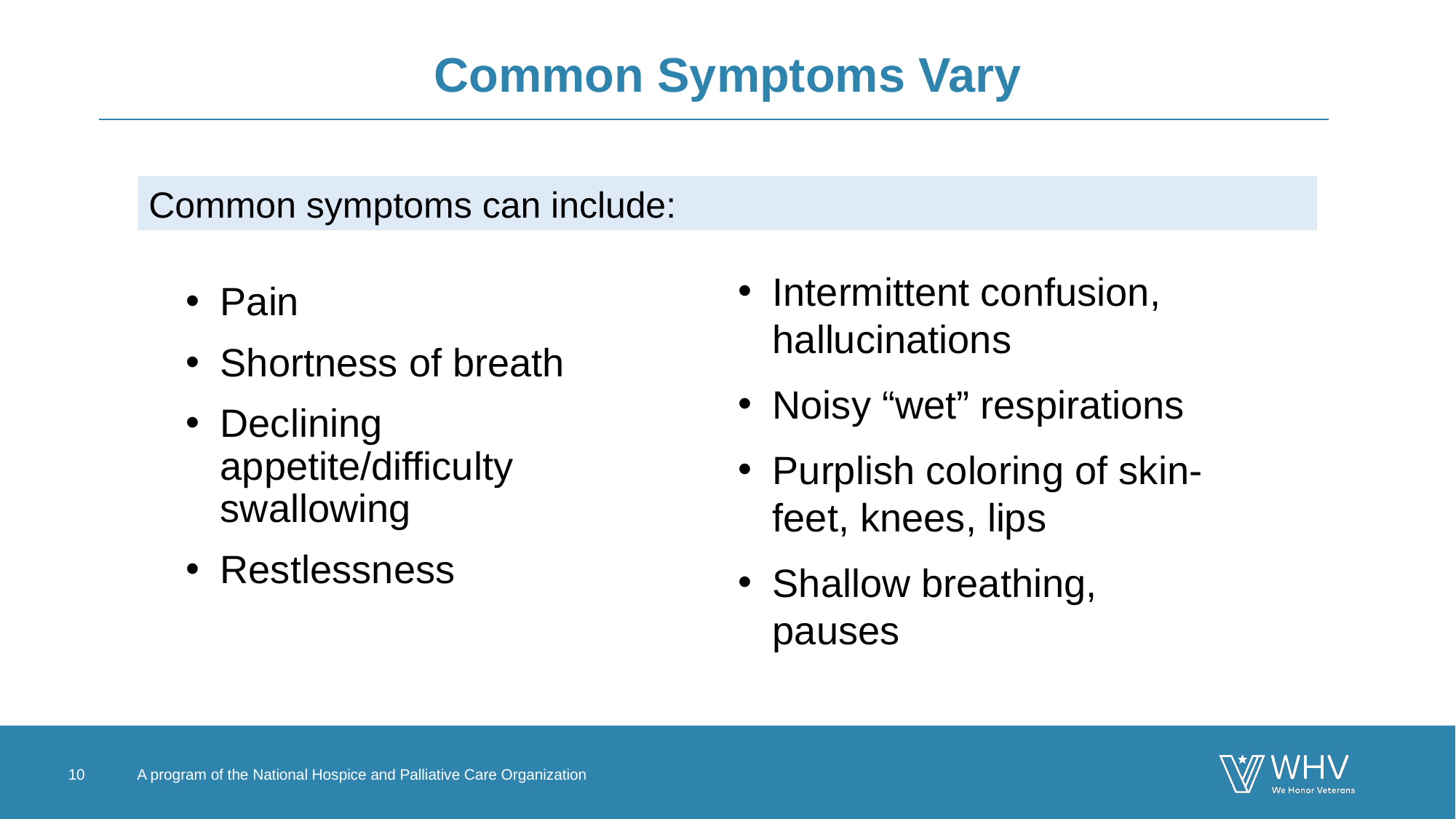

# Common Symptoms Vary
Common symptoms can include:
Intermittent confusion, hallucinations
Noisy “wet” respirations
Purplish coloring of skin- feet, knees, lips
Shallow breathing, pauses
Pain
Shortness of breath
Declining appetite/difficulty swallowing
Restlessness
10
A program of the National Hospice and Palliative Care Organization